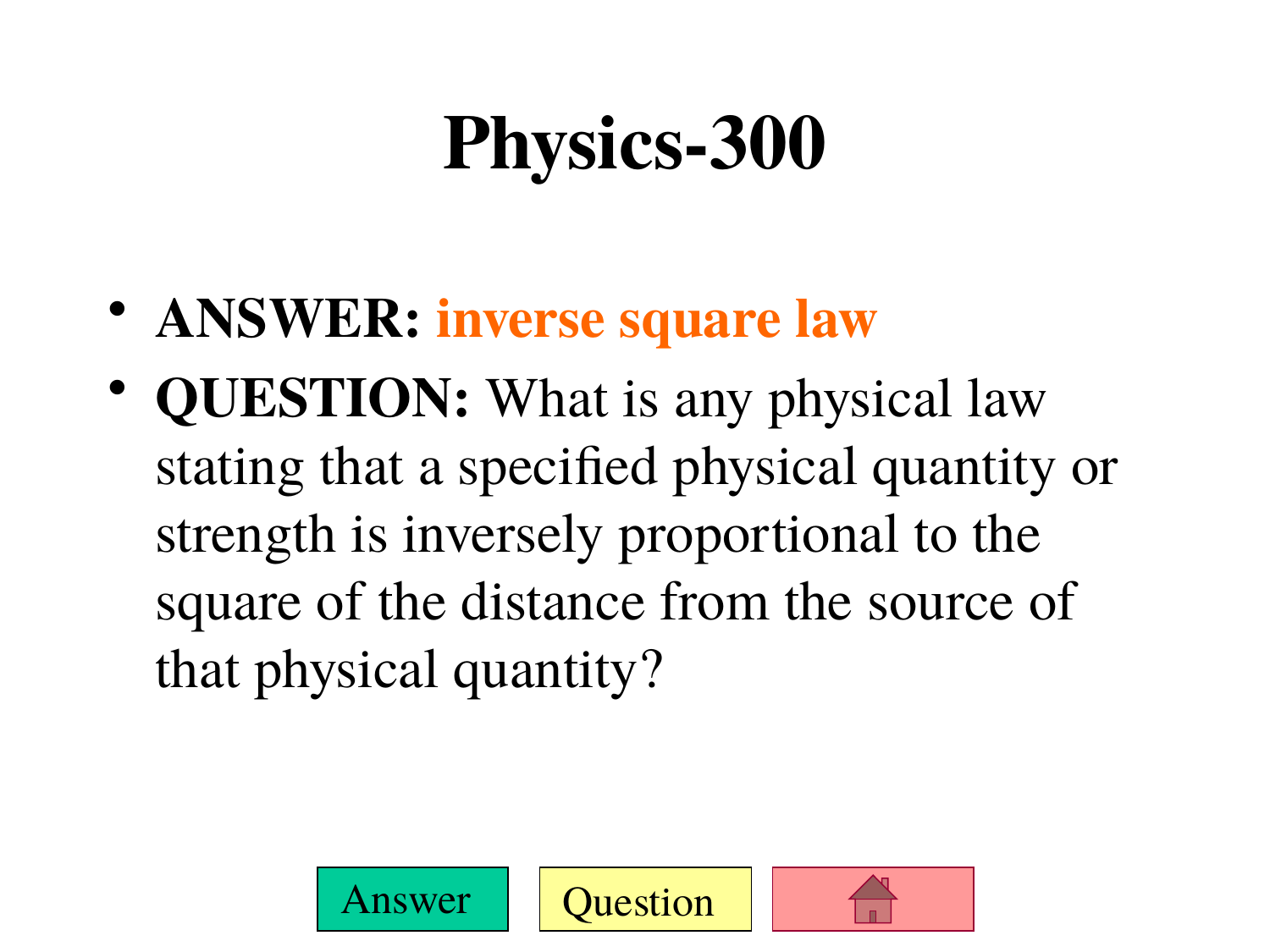

# Physics-300
ANSWER: inverse square law
QUESTION: What is any physical law stating that a specified physical quantity or strength is inversely proportional to the square of the distance from the source of that physical quantity?